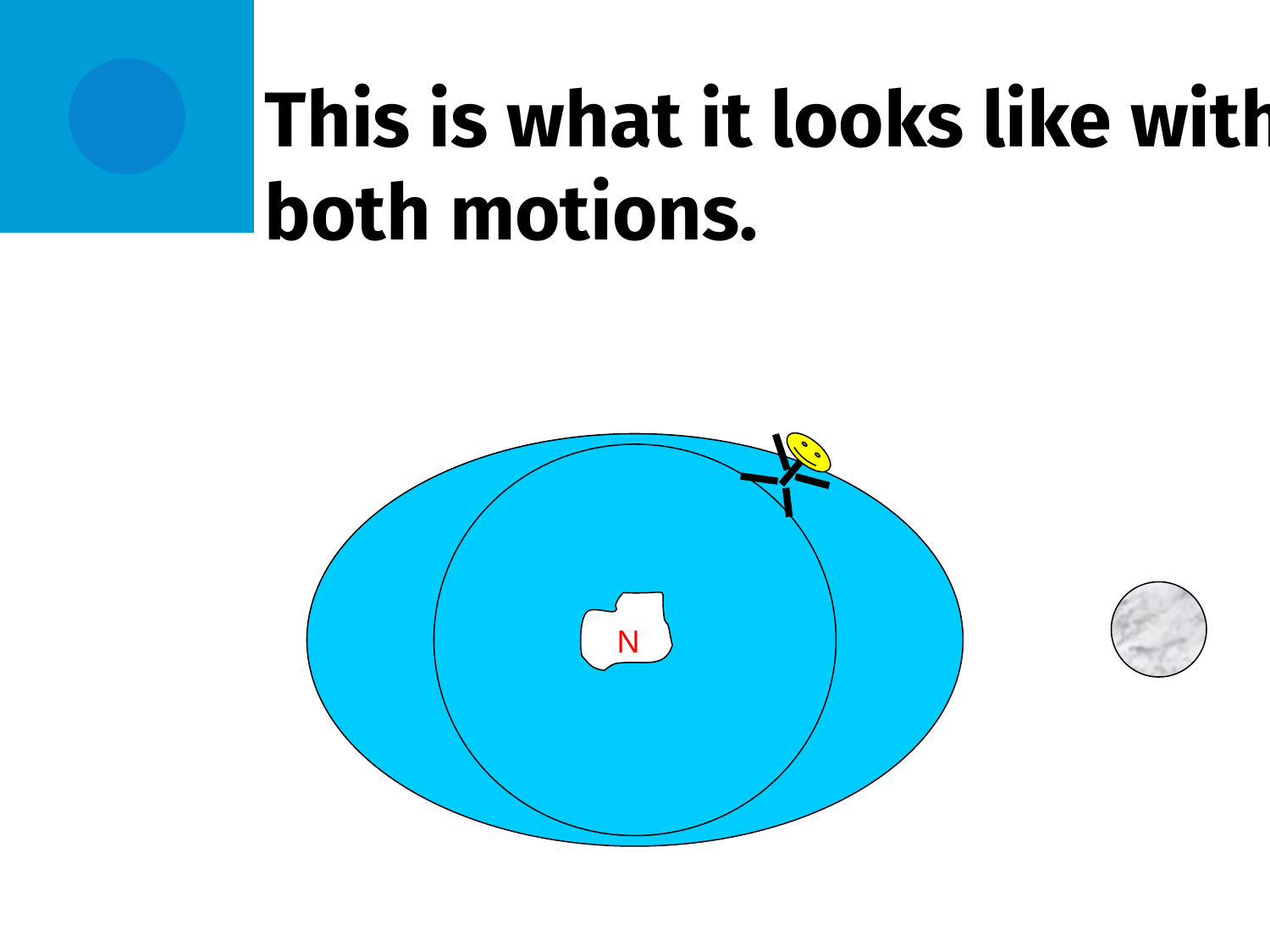

This is what it looks like with both motions.

N